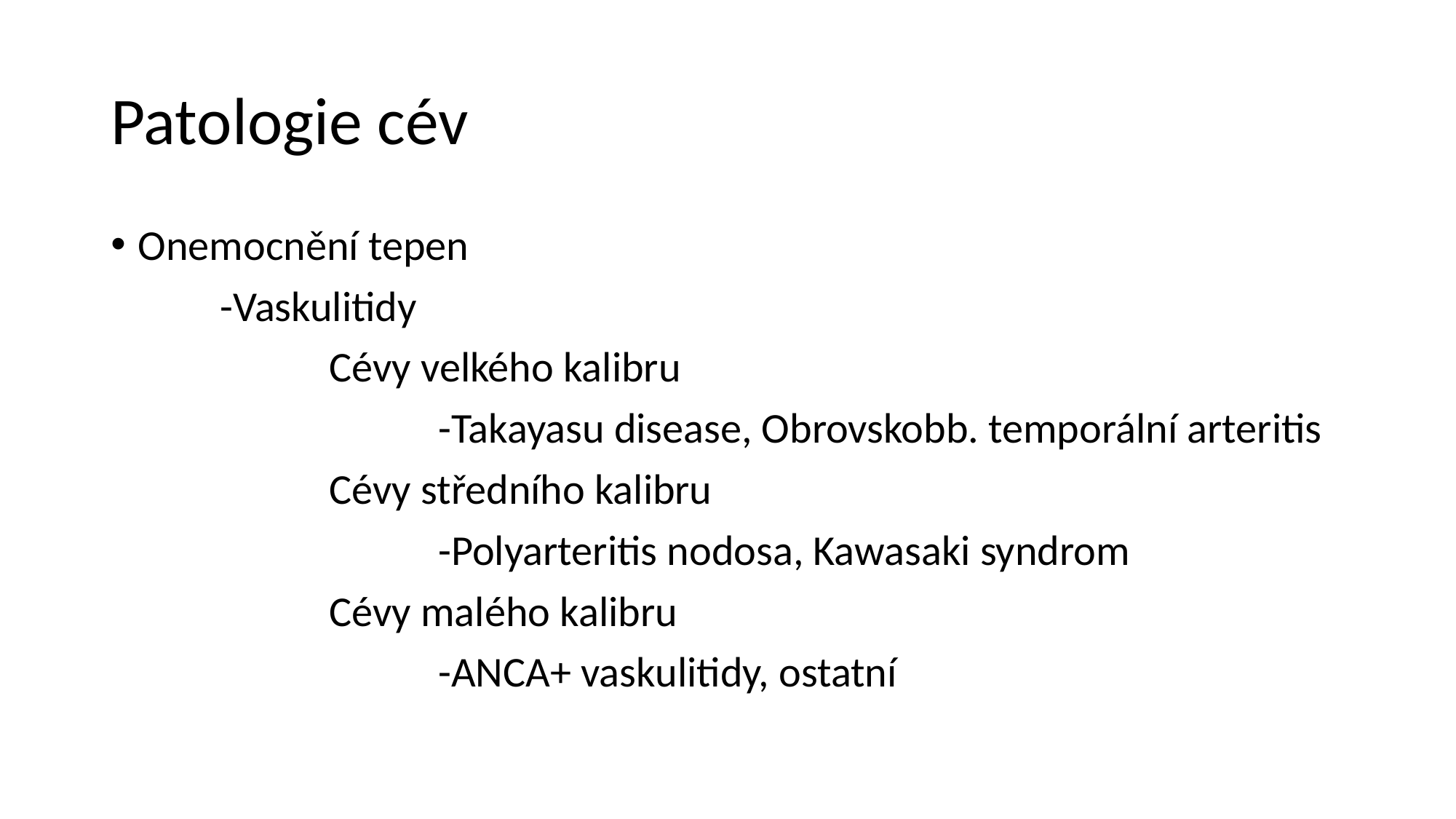

# Patologie cév
Onemocnění tepen
	-Vaskulitidy
		Cévy velkého kalibru
			-Takayasu disease, Obrovskobb. temporální arteritis
		Cévy středního kalibru
			-Polyarteritis nodosa, Kawasaki syndrom
		Cévy malého kalibru
			-ANCA+ vaskulitidy, ostatní